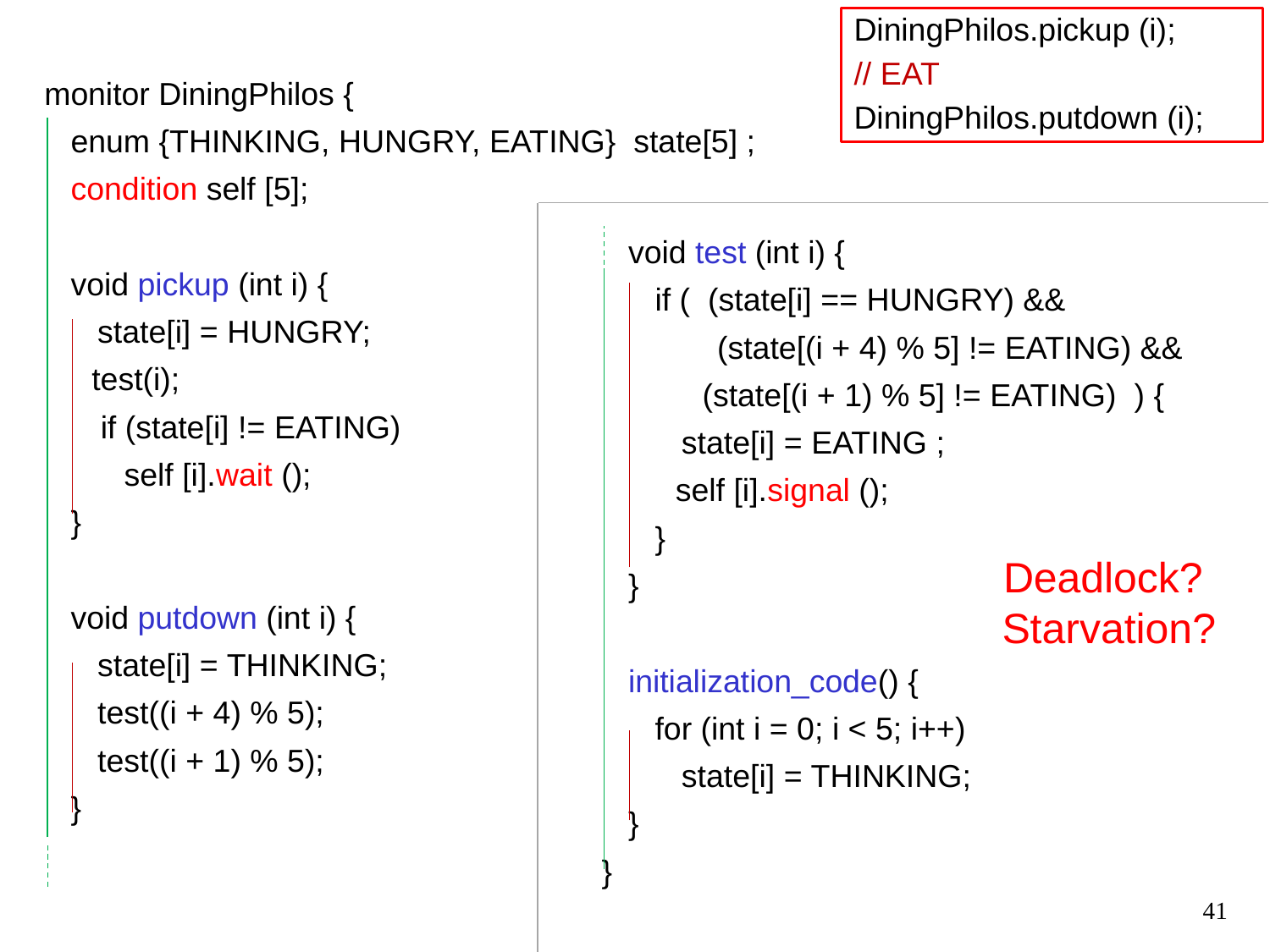

DiningPhilos.pickup (i);
// EAT
DiningPhilos.putdown (i);
monitor DiningPhilos {
   enum {THINKING, HUNGRY, EATING}  state[5] ;
   condition self [5];

   void pickup (int i) {
      state[i] = HUNGRY;
	test(i);
	 if (state[i] != EATING)
         self [i].wait ();
   }

   void putdown (int i) {
      state[i] = THINKING;
      test((i + 4) % 5);
      test((i + 1) % 5);
   }
   void test (int i) {
      if (  (state[i] == HUNGRY) &&
             (state[(i + 4) % 5] != EATING) &&
	      (state[(i + 1) % 5] != EATING)  ) {
         state[i] = EATING ;
	   self [i].signal ();
      }
   }

   initialization_code() {
      for (int i = 0; i < 5; i++)
         state[i] = THINKING;
   }
}
Deadlock?
Starvation?
41